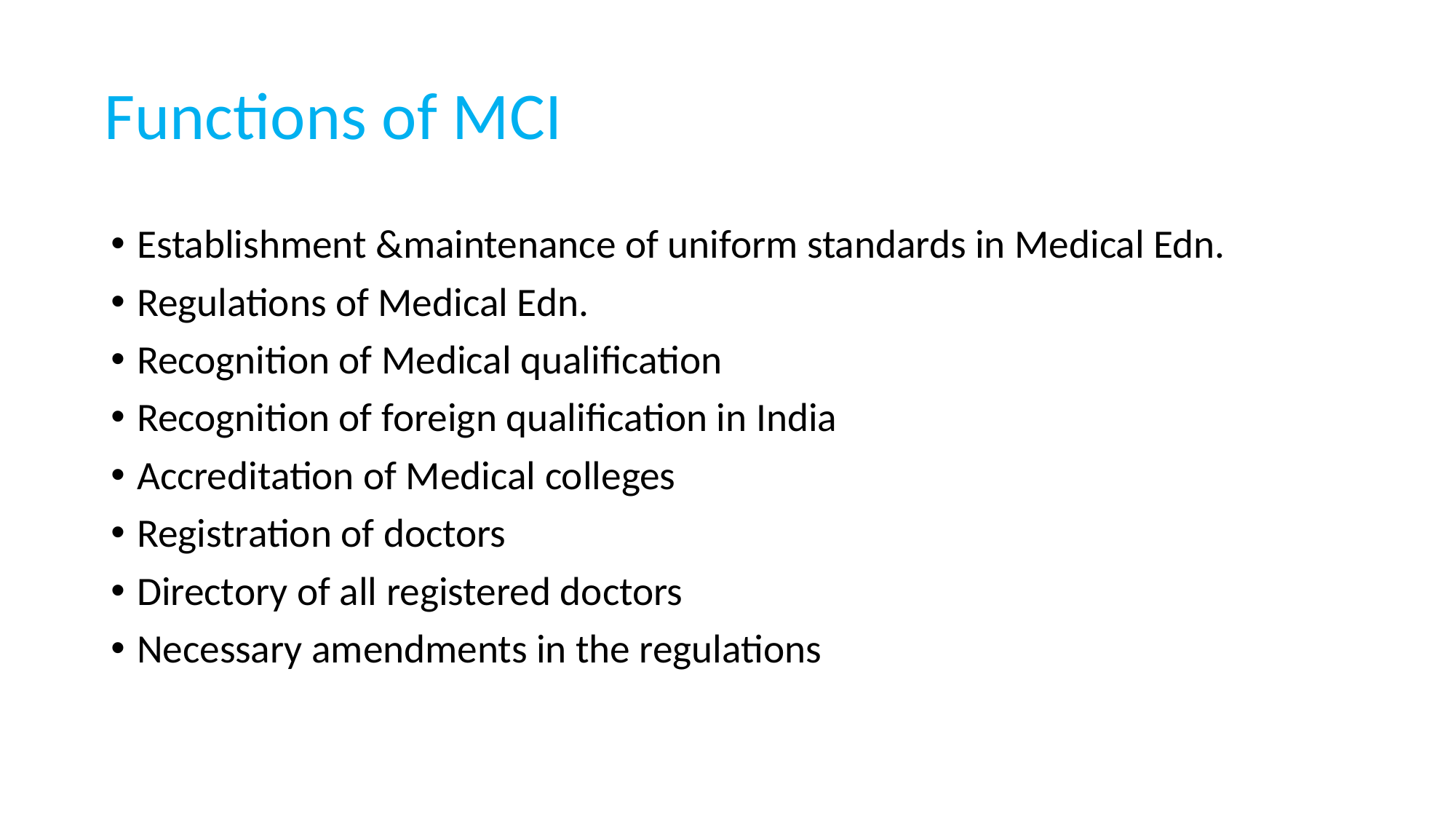

# Functions of MCI
Establishment &maintenance of uniform standards in Medical Edn.
Regulations of Medical Edn.
Recognition of Medical qualification
Recognition of foreign qualification in India
Accreditation of Medical colleges
Registration of doctors
Directory of all registered doctors
Necessary amendments in the regulations